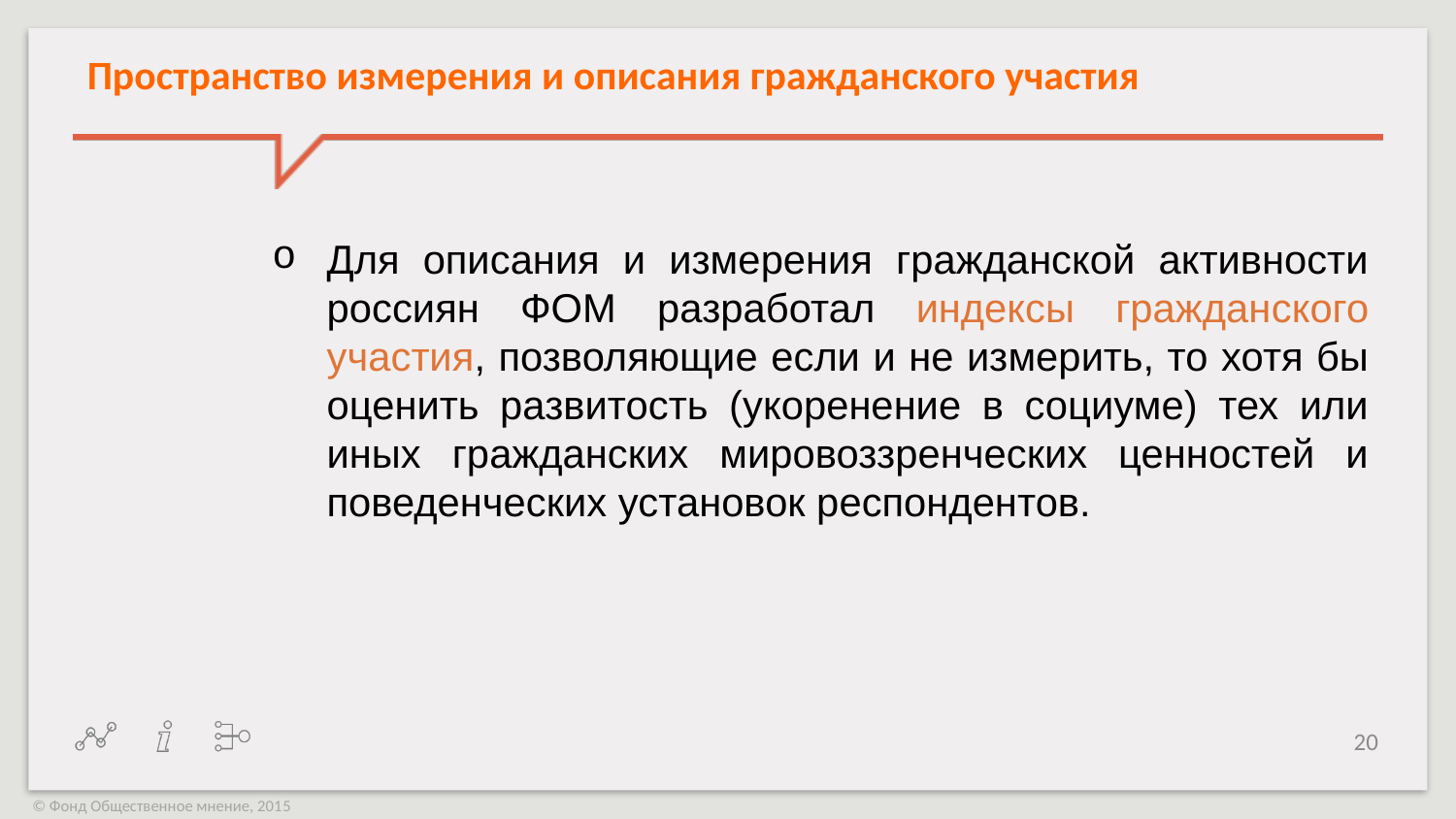

Пространство измерения и описания гражданского участия

Для описания и измерения гражданской активности россиян ФОМ разработал индексы гражданcкого участия, позволяющие если и не измерить, то хотя бы оценить развитость (укоренение в социуме) тех или иных гражданских мировоззренческих ценностей и поведенческих установок респондентов.